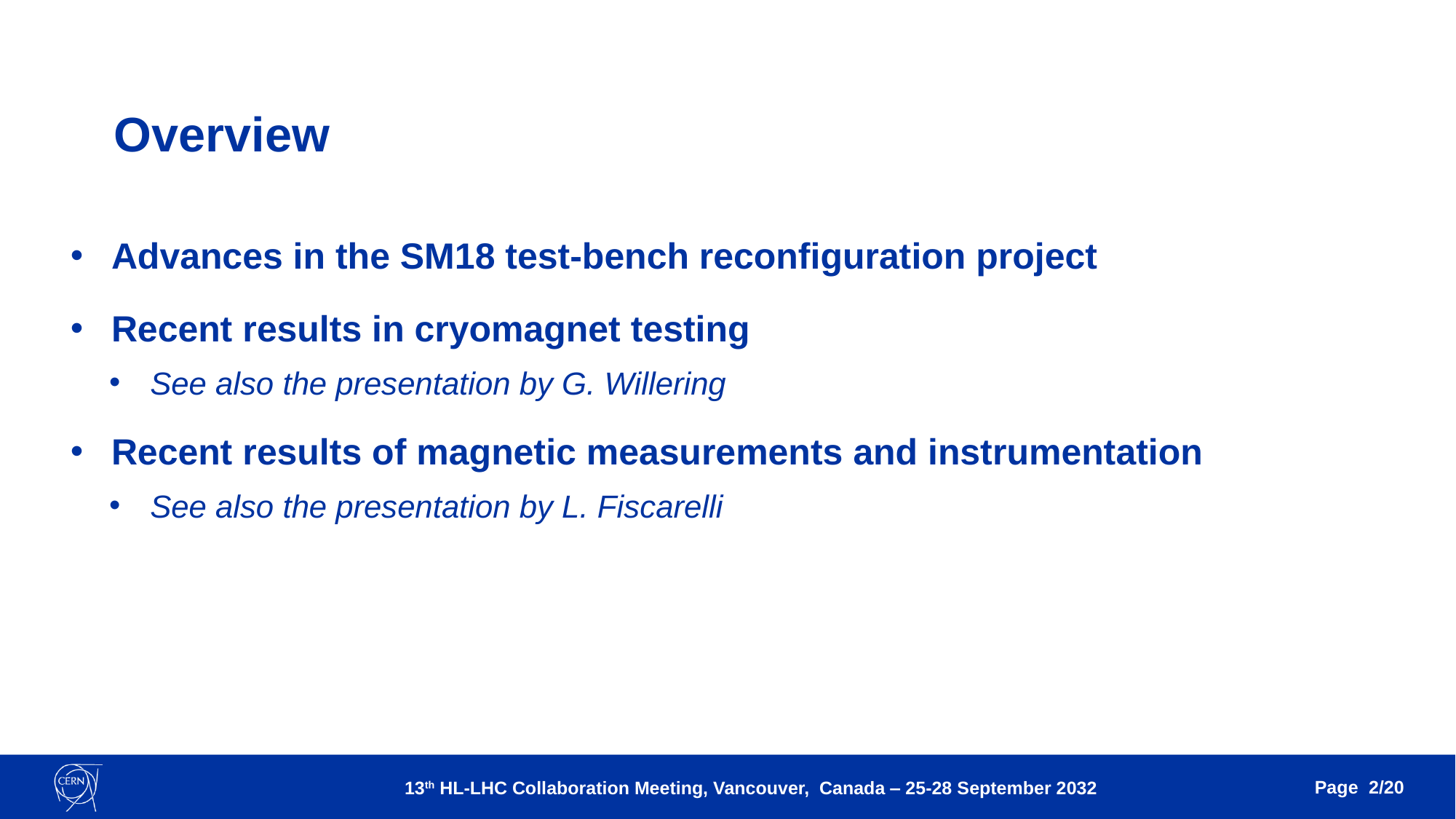

# Overview
Advances in the SM18 test-bench reconfiguration project
Recent results in cryomagnet testing
See also the presentation by G. Willering
Recent results of magnetic measurements and instrumentation
See also the presentation by L. Fiscarelli

Page  2/20
13th HL-LHC Collaboration Meeting, Vancouver,  Canada ‒ 25-28 September 2032